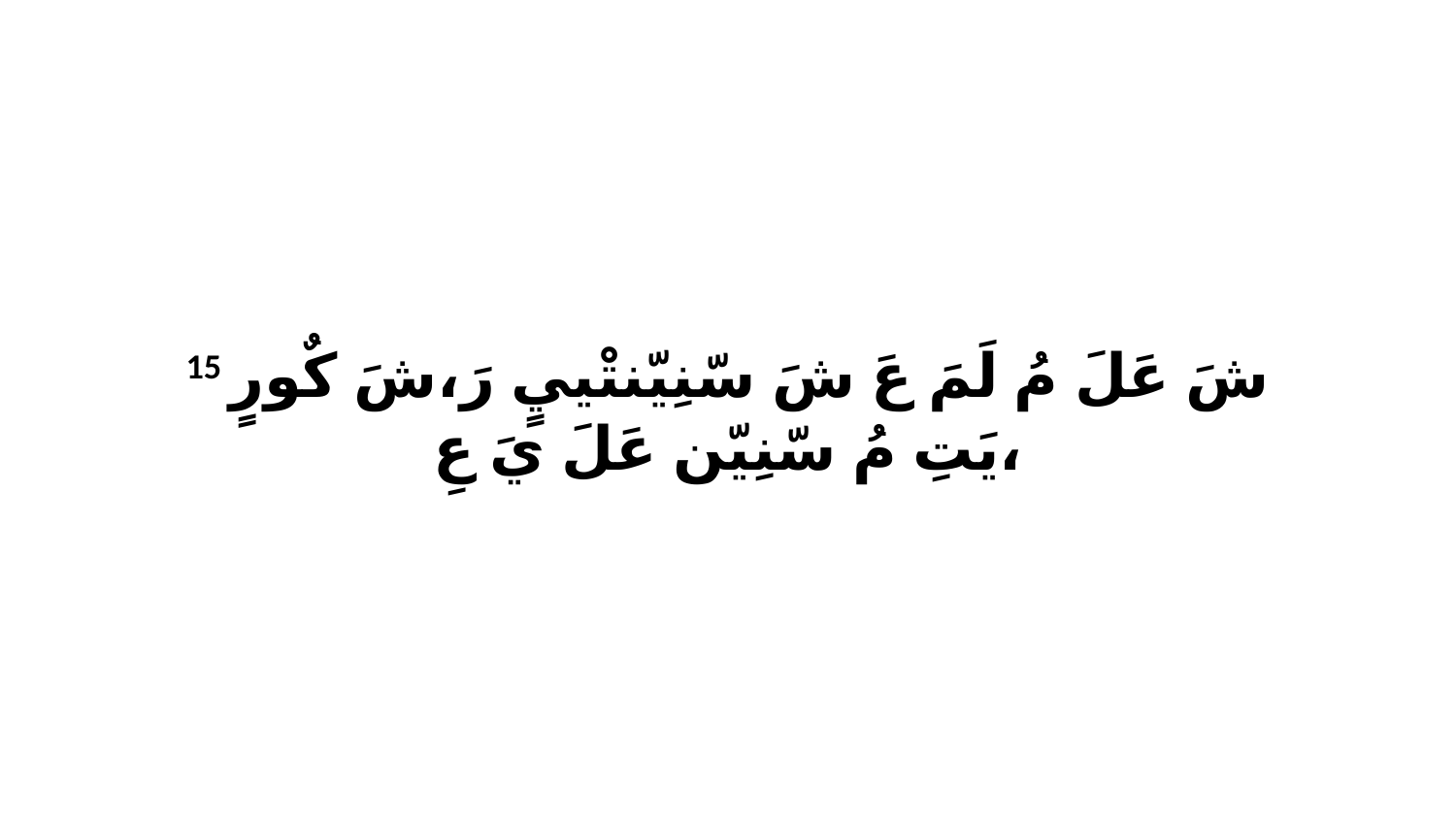

15 شَ عَلَ مُ لَمَ عَ شَ سّنِيّنتْييٍ رَ،شَ كٌورٍ يَتِ مُ سّنِيّن عَلَ يَ عِ،